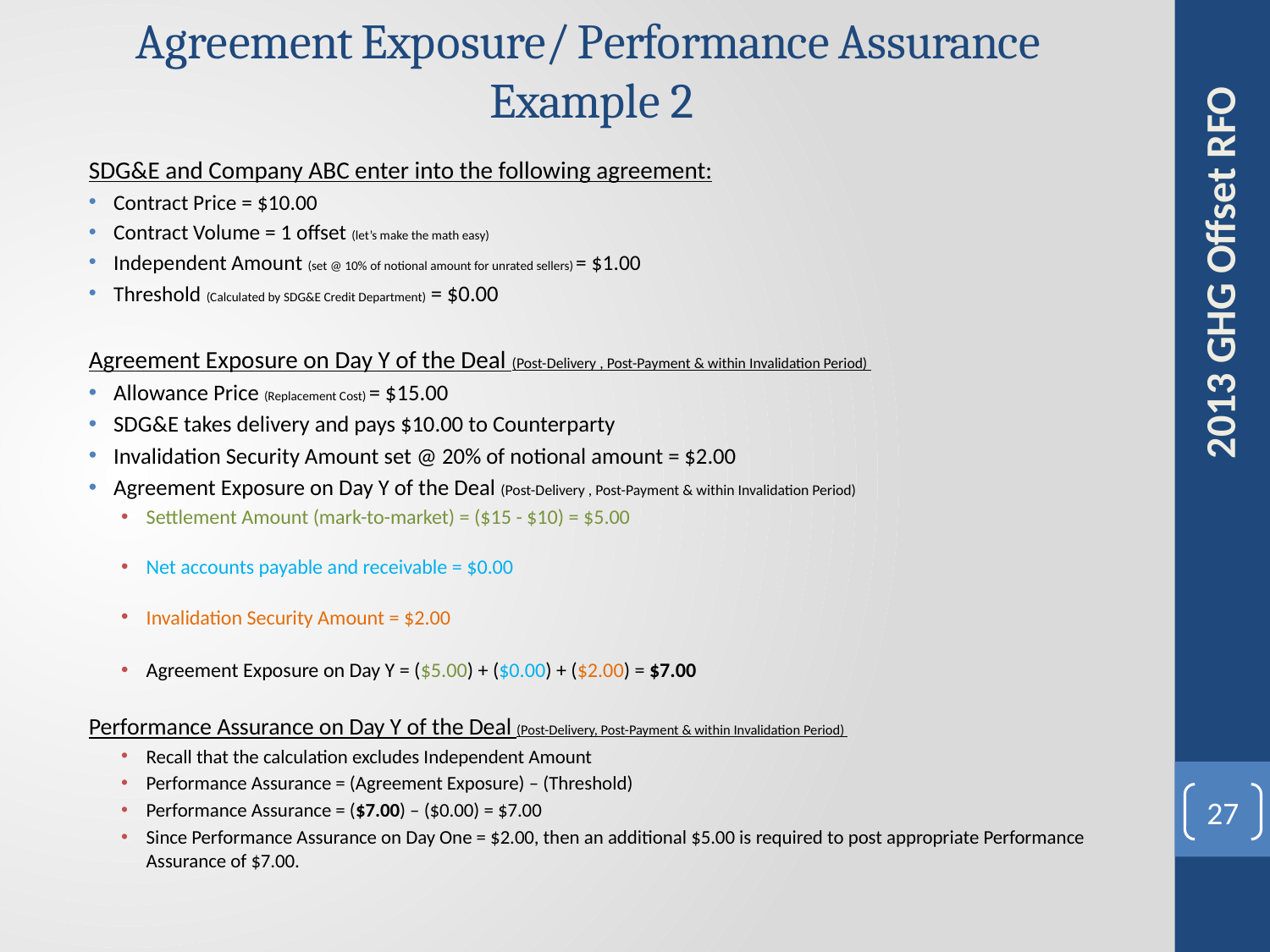

# Agreement Exposure/ Performance Assurance Example 2
SDG&E and Company ABC enter into the following agreement:
Contract Price = $10.00
Contract Volume = 1 offset (let’s make the math easy)
Independent Amount (set @ 10% of notional amount for unrated sellers) = $1.00
Threshold (Calculated by SDG&E Credit Department) = $0.00

Agreement Exposure on Day Y of the Deal (Post-Delivery , Post-Payment & within Invalidation Period)
Allowance Price (Replacement Cost) = $15.00
SDG&E takes delivery and pays $10.00 to Counterparty
Invalidation Security Amount set @ 20% of notional amount = $2.00
Agreement Exposure on Day Y of the Deal (Post-Delivery , Post-Payment & within Invalidation Period)
Settlement Amount (mark-to-market) = ($15 - $10) = $5.00

Net accounts payable and receivable = $0.00

Invalidation Security Amount = $2.00

Agreement Exposure on Day Y = ($5.00) + ($0.00) + ($2.00) = $7.00

Performance Assurance on Day Y of the Deal (Post-Delivery, Post-Payment & within Invalidation Period)
Recall that the calculation excludes Independent Amount
Performance Assurance = (Agreement Exposure) – (Threshold)
Performance Assurance = ($7.00) – ($0.00) = $7.00
Since Performance Assurance on Day One = $2.00, then an additional $5.00 is required to post appropriate Performance Assurance of $7.00.

2013 GHG Offset RFO
27